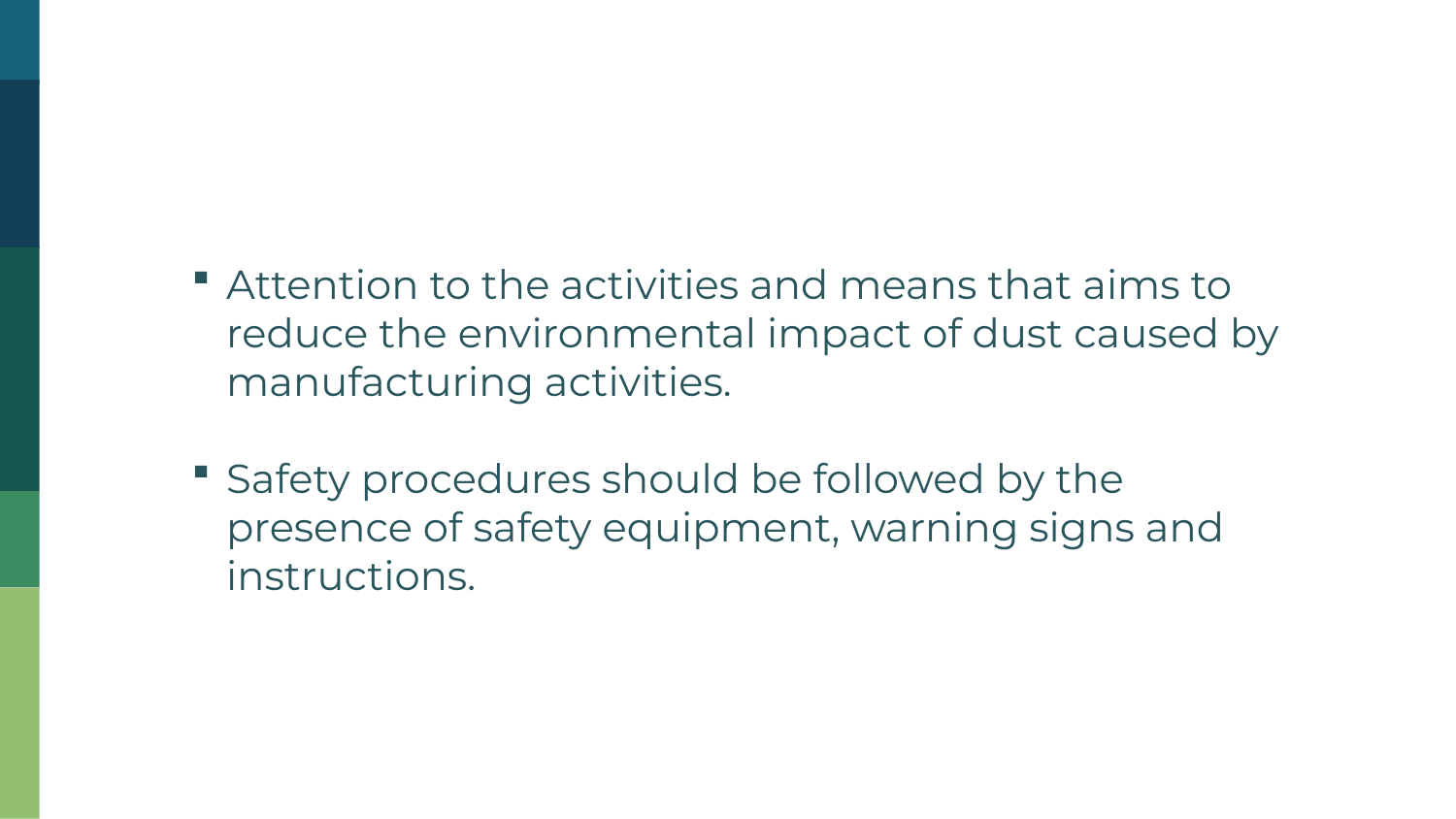

Attention to the activities and means that aims to reduce the environmental impact of dust caused by manufacturing activities.

Safety procedures should be followed by the presence of safety equipment, warning signs and instructions.